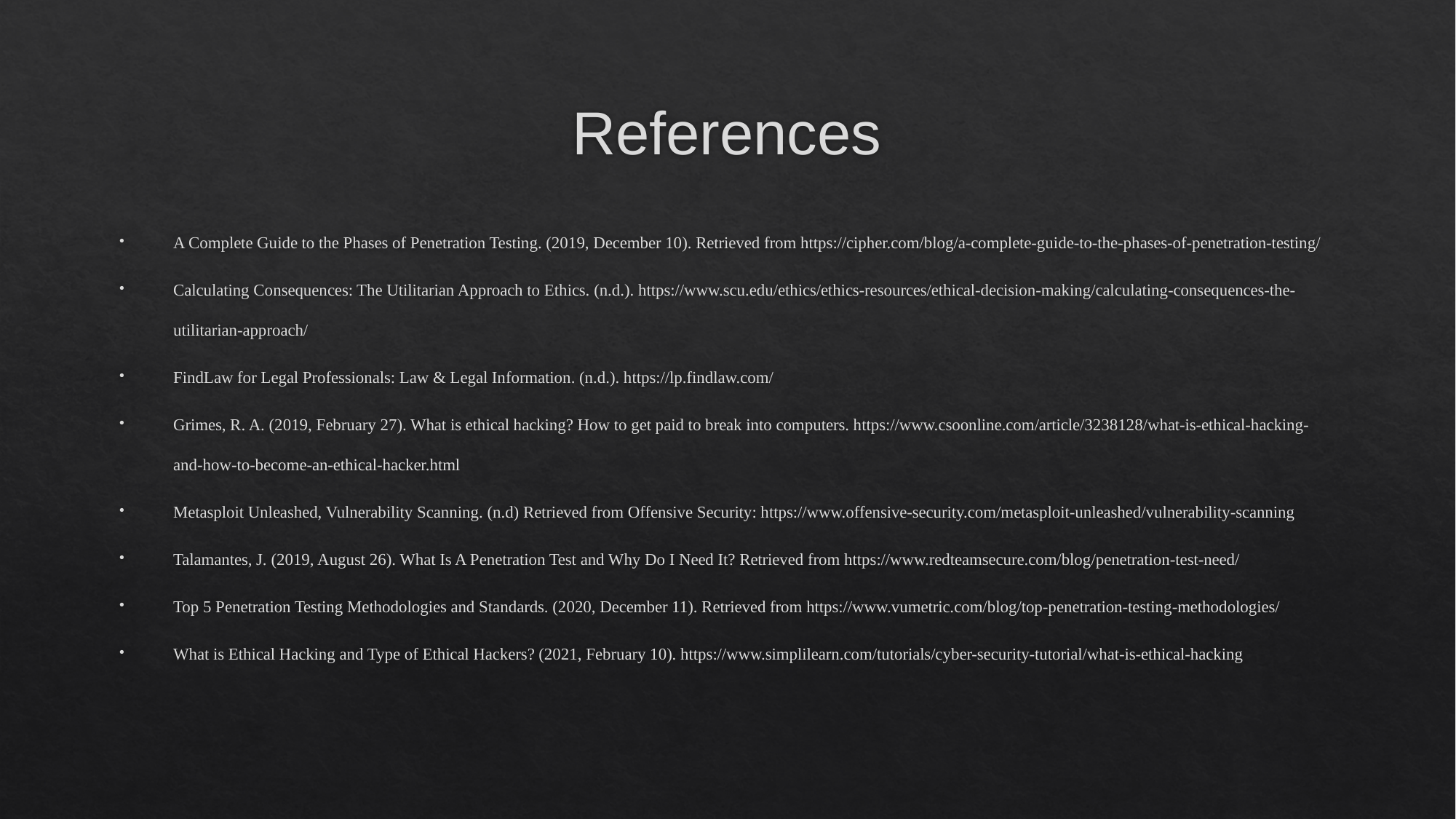

# References
A Complete Guide to the Phases of Penetration Testing. (2019, December 10). Retrieved from https://cipher.com/blog/a-complete-guide-to-the-phases-of-penetration-testing/
Calculating Consequences: The Utilitarian Approach to Ethics. (n.d.). https://www.scu.edu/ethics/ethics-resources/ethical-decision-making/calculating-consequences-the-utilitarian-approach/
FindLaw for Legal Professionals: Law & Legal Information. (n.d.). https://lp.findlaw.com/
Grimes, R. A. (2019, February 27). What is ethical hacking? How to get paid to break into computers. https://www.csoonline.com/article/3238128/what-is-ethical-hacking-and-how-to-become-an-ethical-hacker.html
Metasploit Unleashed, Vulnerability Scanning. (n.d) Retrieved from Offensive Security: https://www.offensive-security.com/metasploit-unleashed/vulnerability-scanning
Talamantes, J. (2019, August 26). What Is A Penetration Test and Why Do I Need It? Retrieved from https://www.redteamsecure.com/blog/penetration-test-need/
Top 5 Penetration Testing Methodologies and Standards. (2020, December 11). Retrieved from https://www.vumetric.com/blog/top-penetration-testing-methodologies/
What is Ethical Hacking and Type of Ethical Hackers? (2021, February 10). https://www.simplilearn.com/tutorials/cyber-security-tutorial/what-is-ethical-hacking